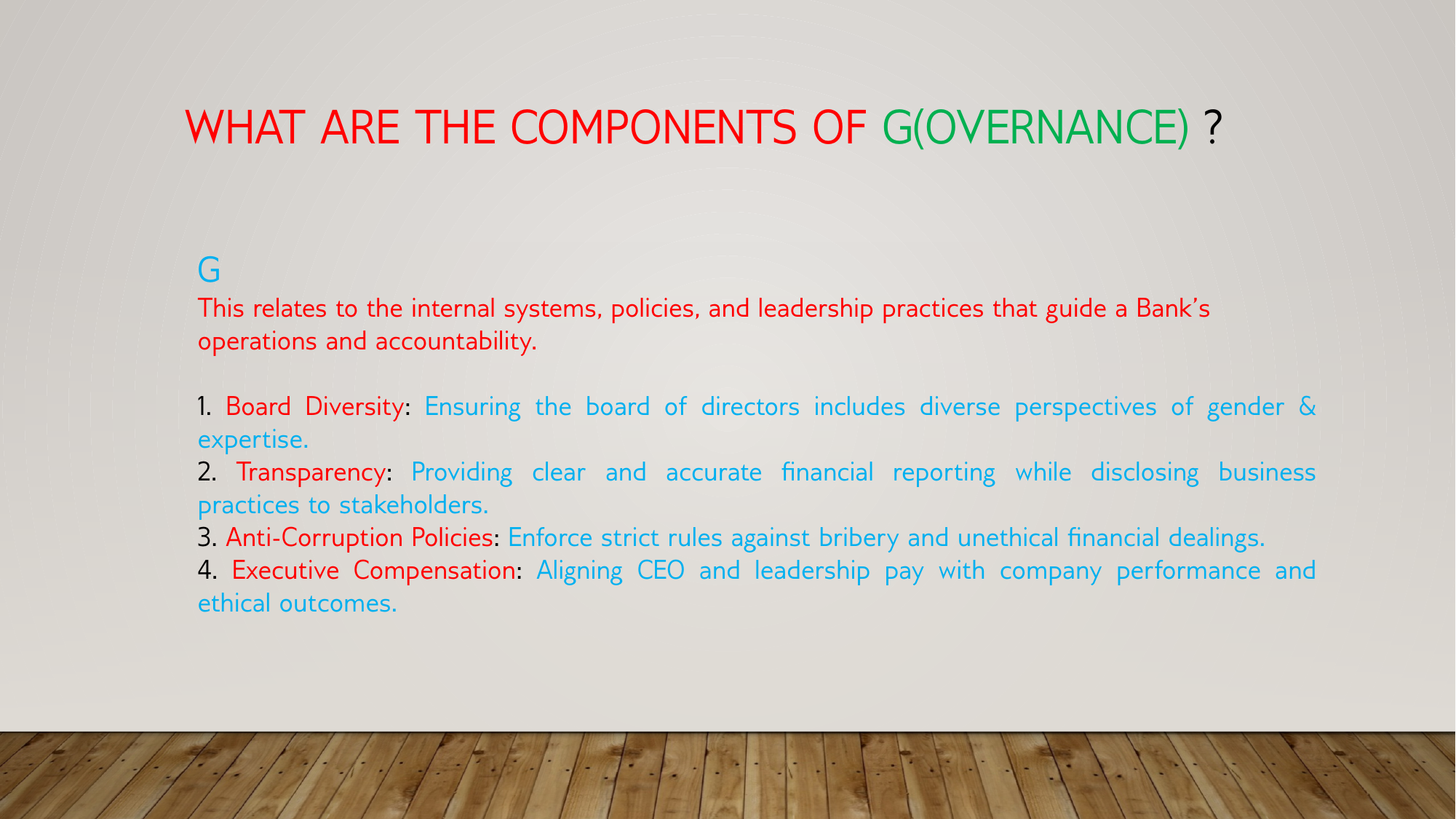

# What are the components of G(overnance) ?

G
This relates to the internal systems, policies, and leadership practices that guide a Bank’s operations and accountability.

1. Board Diversity: Ensuring the board of directors includes diverse perspectives of gender & expertise.
2. Transparency: Providing clear and accurate financial reporting while disclosing business practices to stakeholders.
3. Anti-Corruption Policies: Enforce strict rules against bribery and unethical financial dealings.
4. Executive Compensation: Aligning CEO and leadership pay with company performance and ethical outcomes.